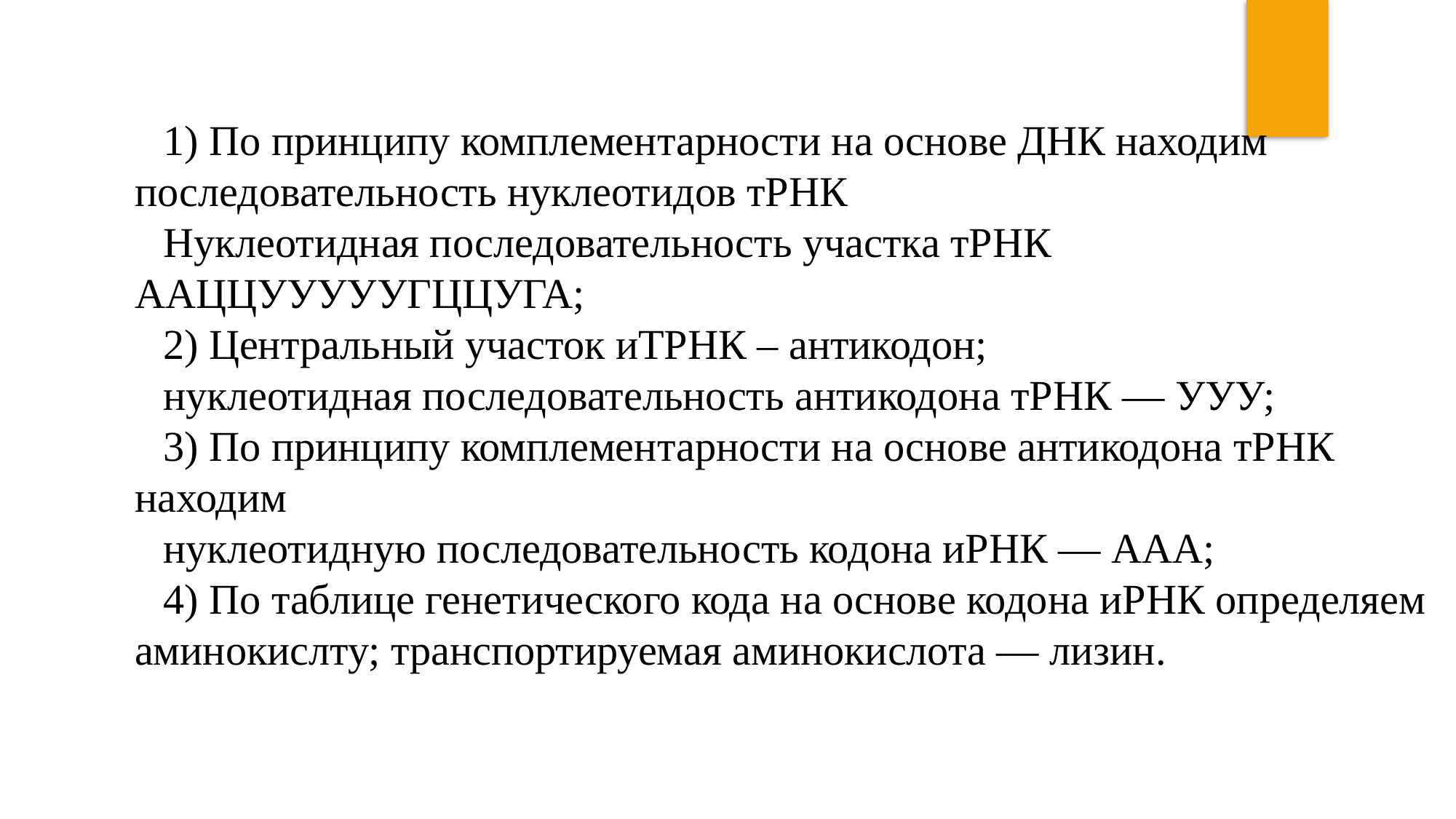

1) По принципу комплементарности на основе ДНК находим последовательность нуклеотидов тРНК
Нуклеотидная последовательность участка тРНК ААЦЦУУУУУГЦЦУГА;
2) Центральный участок иТРНК – антикодон;
нуклеотидная последовательность антикодона тРНК — УУУ;
3) По принципу комплементарности на основе антикодона тРНК находим
нуклеотидную последовательность кодона иРНК — ААА;
4) По таблице генетического кода на основе кодона иРНК определяем аминокислту; транспортируемая аминокислота — лизин.